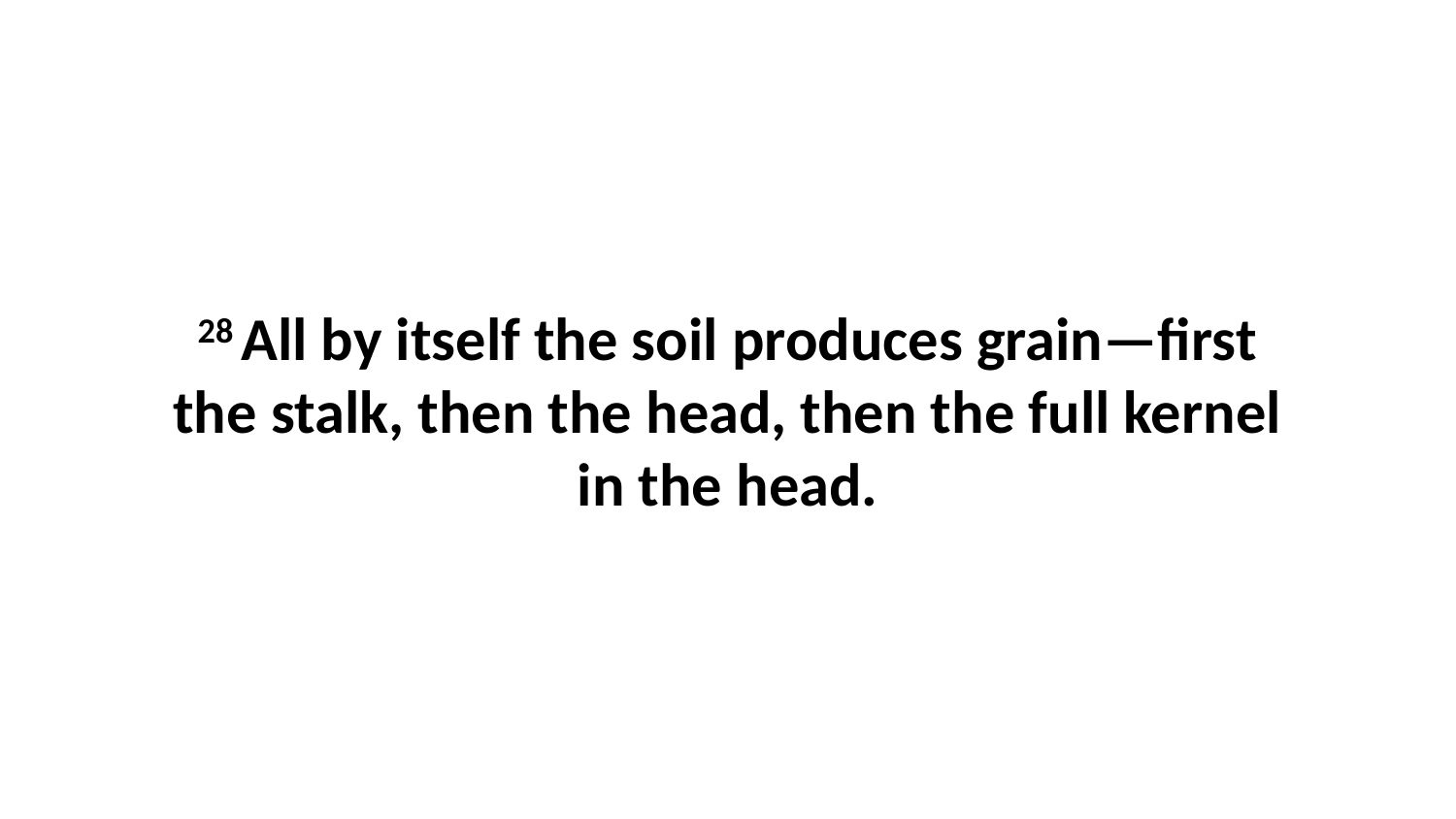

28 All by itself the soil produces grain—first the stalk, then the head, then the full kernel in the head.